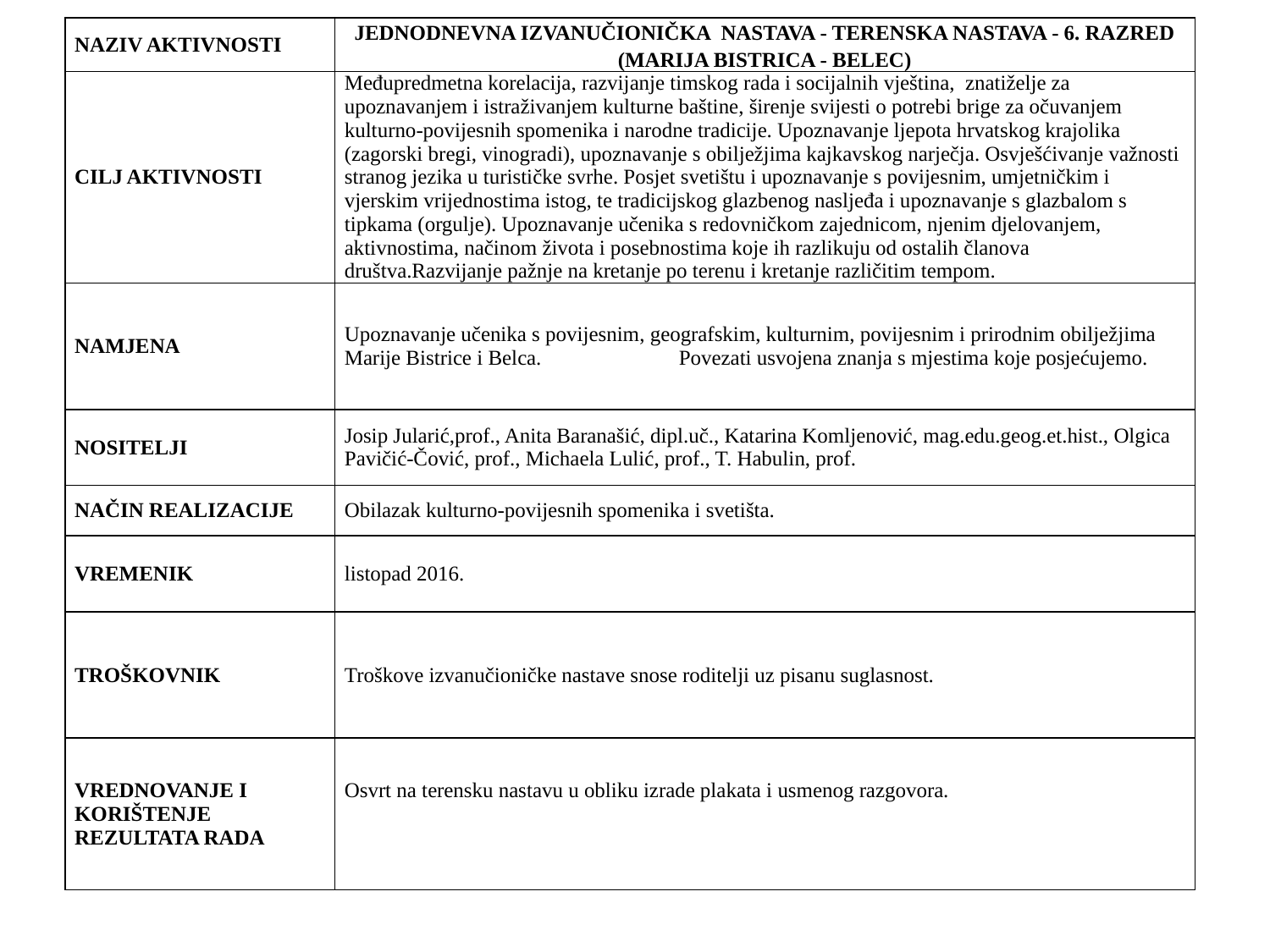

| NAZIV AKTIVNOSTI | JEDNODNEVNA IZVANUČIONIČKA NASTAVA - TERENSKA NASTAVA - 6. RAZRED (MARIJA BISTRICA - BELEC) |
| --- | --- |
| CILJ AKTIVNOSTI | Međupredmetna korelacija, razvijanje timskog rada i socijalnih vještina, znatiželje za upoznavanjem i istraživanjem kulturne baštine, širenje svijesti o potrebi brige za očuvanjem kulturno-povijesnih spomenika i narodne tradicije. Upoznavanje ljepota hrvatskog krajolika (zagorski bregi, vinogradi), upoznavanje s obilježjima kajkavskog narječja. Osvješćivanje važnosti stranog jezika u turističke svrhe. Posjet svetištu i upoznavanje s povijesnim, umjetničkim i vjerskim vrijednostima istog, te tradicijskog glazbenog nasljeđa i upoznavanje s glazbalom s tipkama (orgulje). Upoznavanje učenika s redovničkom zajednicom, njenim djelovanjem, aktivnostima, načinom života i posebnostima koje ih razlikuju od ostalih članova društva.Razvijanje pažnje na kretanje po terenu i kretanje različitim tempom. |
| NAMJENA | Upoznavanje učenika s povijesnim, geografskim, kulturnim, povijesnim i prirodnim obilježjima Marije Bistrice i Belca. Povezati usvojena znanja s mjestima koje posjećujemo. |
| NOSITELJI | Josip Jularić,prof., Anita Baranašić, dipl.uč., Katarina Komljenović, mag.edu.geog.et.hist., Olgica Pavičić-Čović, prof., Michaela Lulić, prof., T. Habulin, prof. |
| NAČIN REALIZACIJE | Obilazak kulturno-povijesnih spomenika i svetišta. |
| VREMENIK | listopad 2016. |
| TROŠKOVNIK | Troškove izvanučioničke nastave snose roditelji uz pisanu suglasnost. |
| VREDNOVANJE I KORIŠTENJE REZULTATA RADA | Osvrt na terensku nastavu u obliku izrade plakata i usmenog razgovora. |